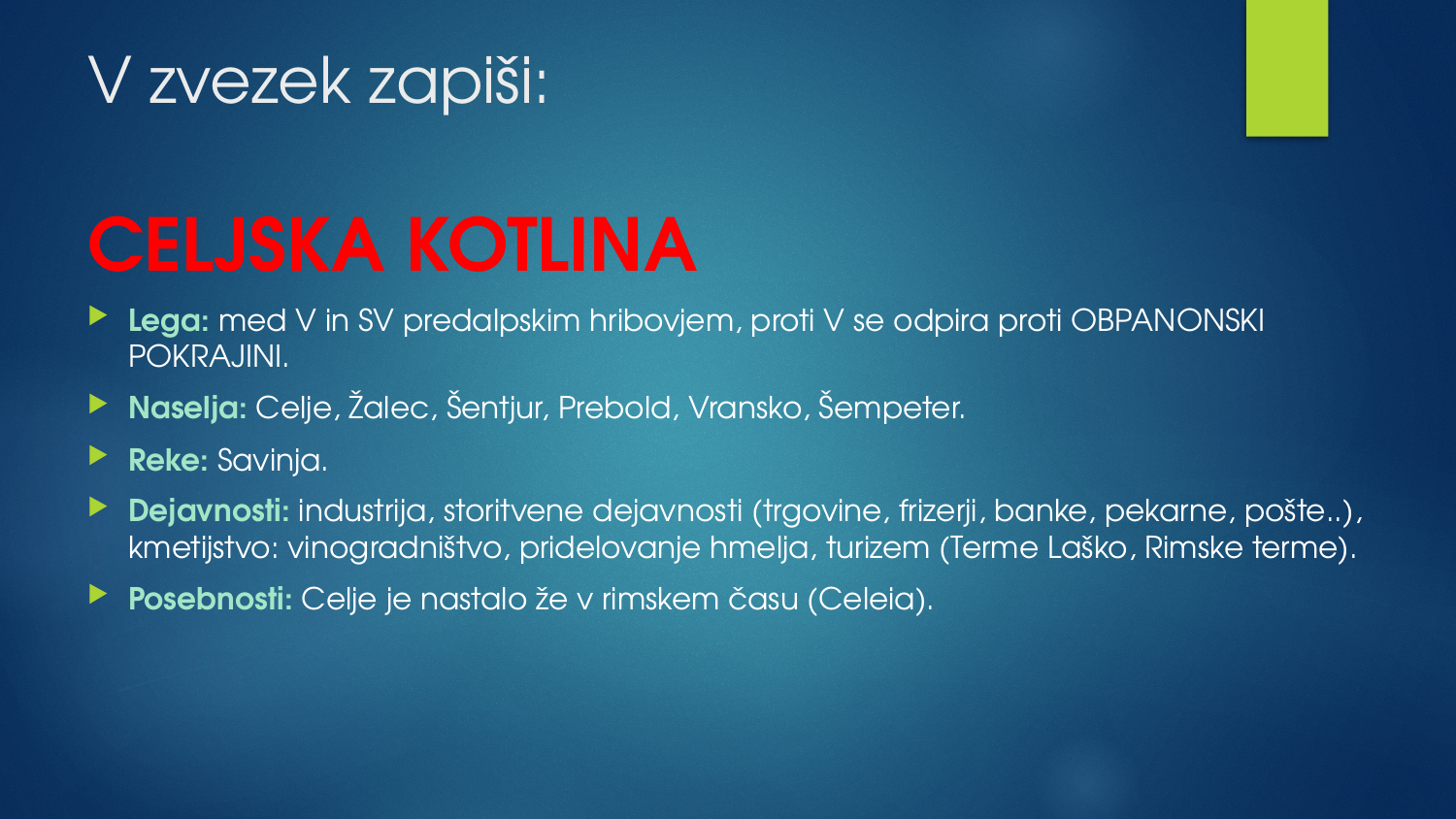

# V zvezek zapiši:
CELJSKA KOTLINA
Lega: med V in SV predalpskim hribovjem, proti V se odpira proti OBPANONSKI POKRAJINI.
Naselja: Celje, Žalec, Šentjur, Prebold, Vransko, Šempeter.
Reke: Savinja.
Dejavnosti: industrija, storitvene dejavnosti (trgovine, frizerji, banke, pekarne, pošte..), kmetijstvo: vinogradništvo, pridelovanje hmelja, turizem (Terme Laško, Rimske terme).
Posebnosti: Celje je nastalo že v rimskem času (Celeia).